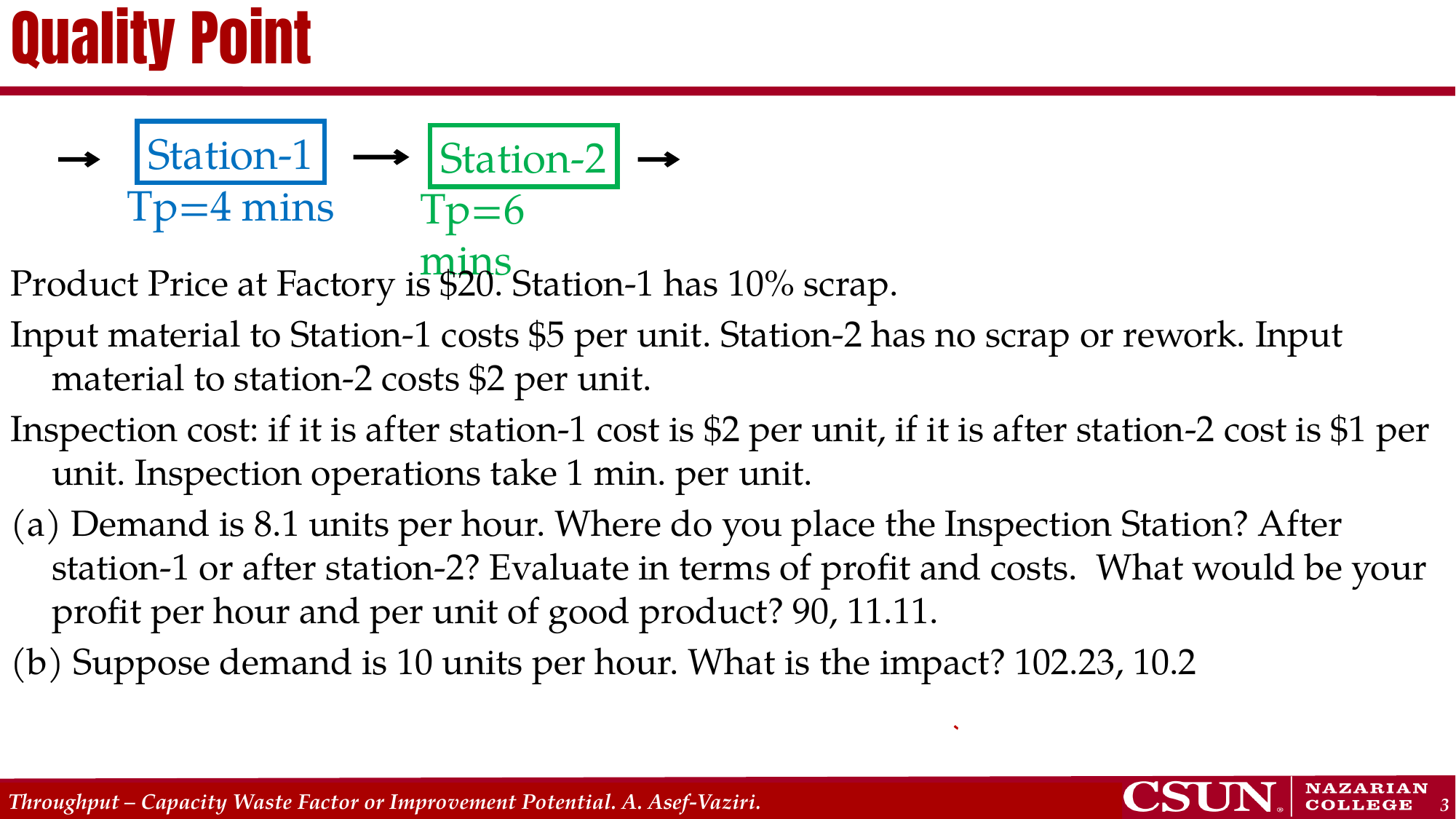

# Quality Point

Station-1
Station-2

Tp=4 mins
Tp=6 mins
Product Price at Factory is $20. Station-1 has 10% scrap.
Input material to Station-1 costs $5 per unit. Station-2 has no scrap or rework. Input material to station-2 costs $2 per unit.
Inspection cost: if it is after station-1 cost is $2 per unit, if it is after station-2 cost is $1 per unit. Inspection operations take 1 min. per unit.
(a) Demand is 8.1 units per hour. Where do you place the Inspection Station? After station-1 or after station-2? Evaluate in terms of profit and costs.  What would be your profit per hour and per unit of good product? 90, 11.11.
(b) Suppose demand is 10 units per hour. What is the impact? 102.23, 10.2